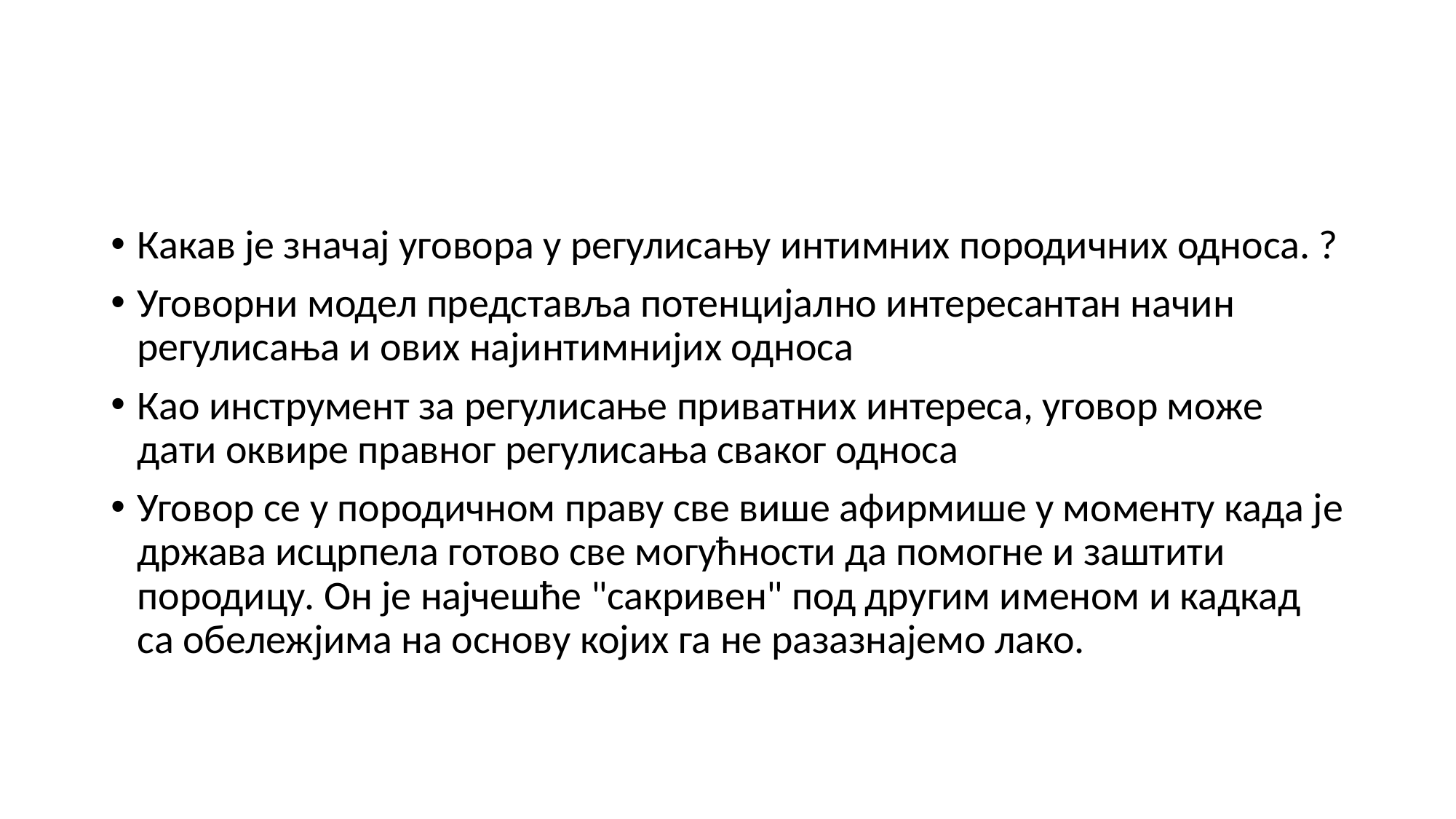

#
Какав је значај уговора у регулисању интимних породичних односа. ?
Уговорни модел представља потенцијално интересантан начин регулисања и ових најинтимнијих односа
Као инструмент за регулисање приватних интереса, уговор може дати оквире правног регулисања сваког односа
Уговор се у породичном праву све више афирмише у моменту када је држава исцрпела готово све могућности да помогне и заштити породицу. Он је најчешће "сакривен" под другим именом и кадкад са обележјима на основу којих га не разазнајемо лако.